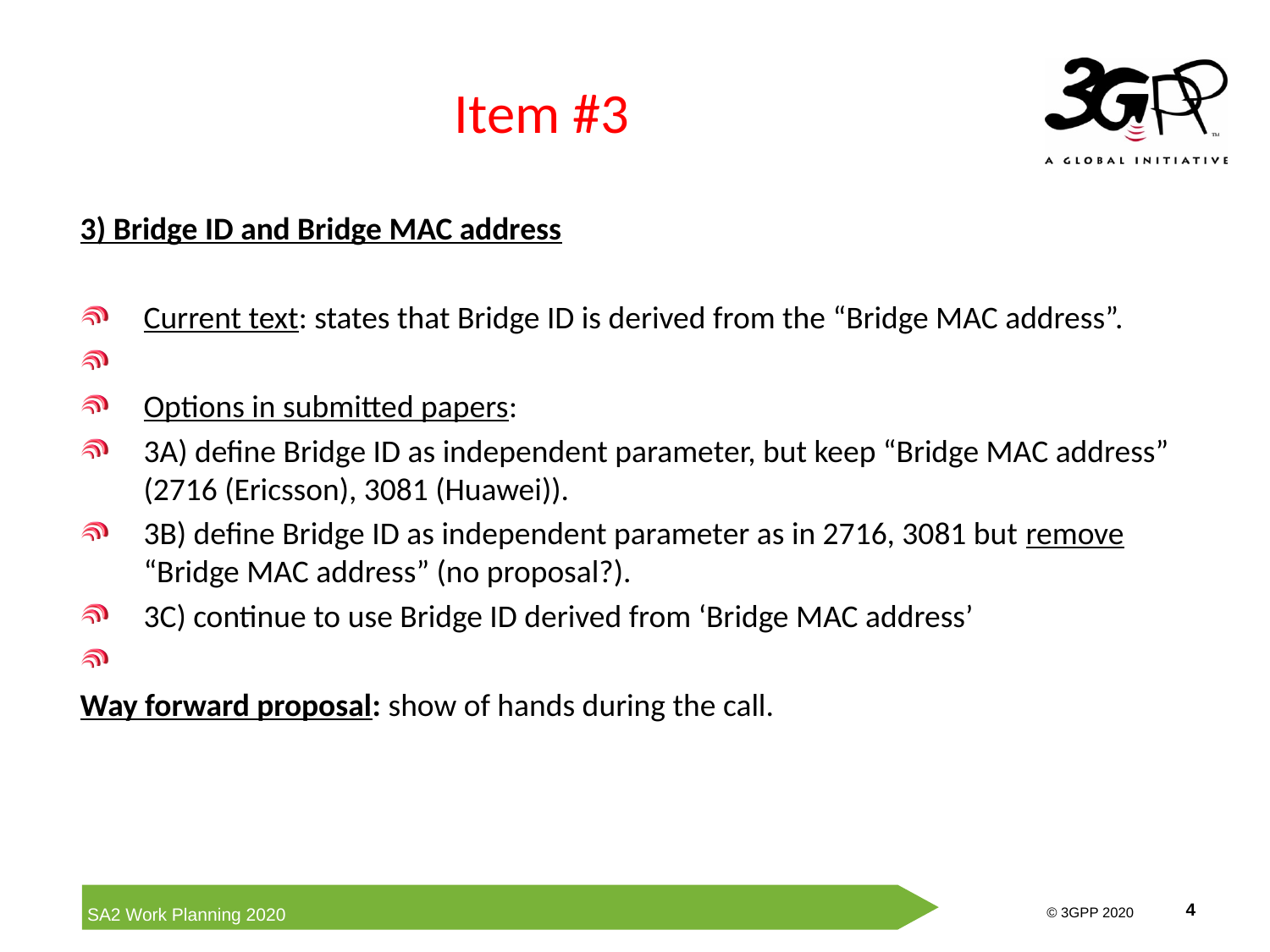

# Item #3
3) Bridge ID and Bridge MAC address

Current text: states that Bridge ID is derived from the “Bridge MAC address”.

Options in submitted papers:
3A) define Bridge ID as independent parameter, but keep “Bridge MAC address” (2716 (Ericsson), 3081 (Huawei)).
3B) define Bridge ID as independent parameter as in 2716, 3081 but remove “Bridge MAC address” (no proposal?).
3C) continue to use Bridge ID derived from ‘Bridge MAC address’

Way forward proposal: show of hands during the call.